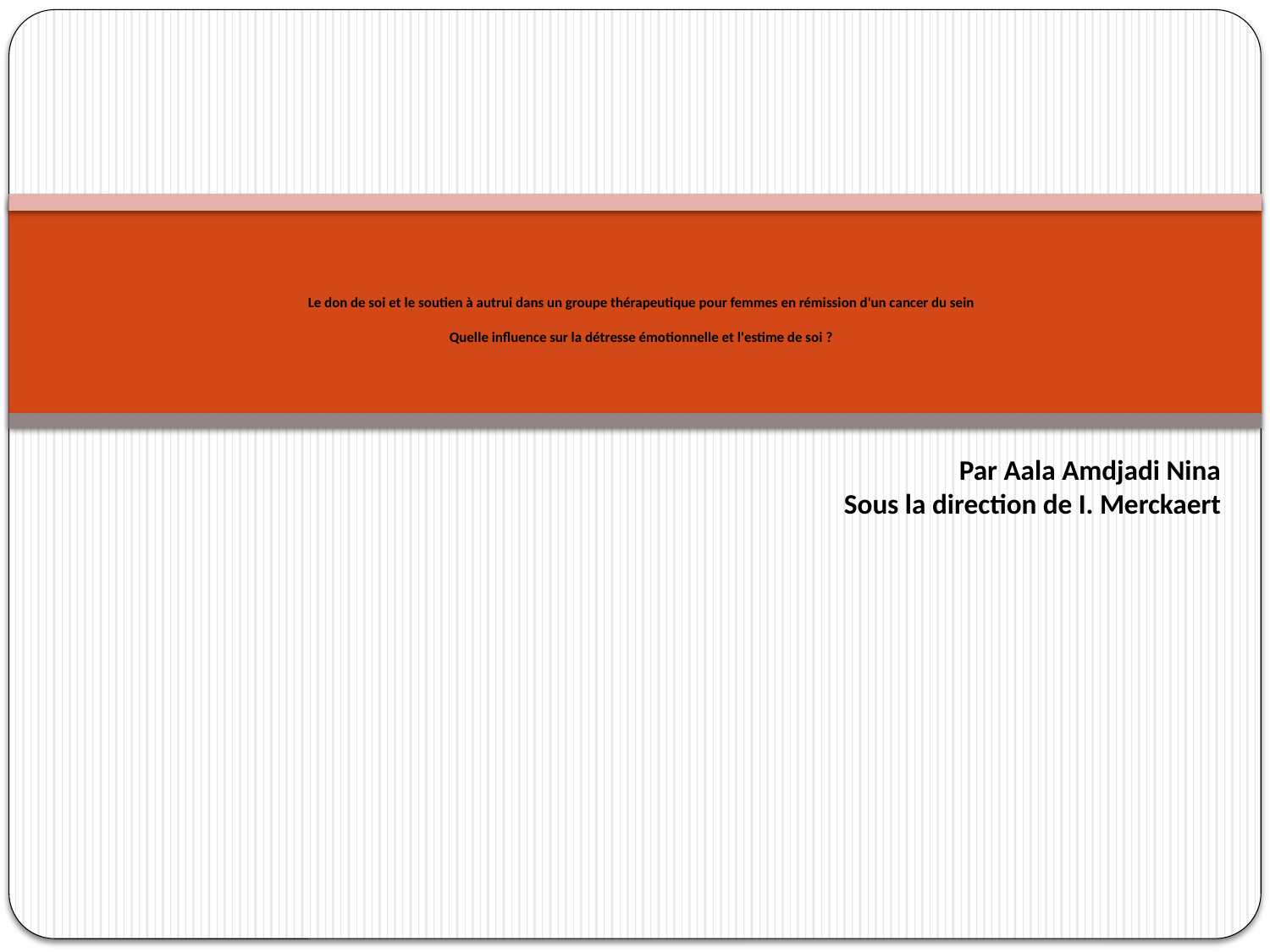

# Le don de soi et le soutien à autrui dans un groupe thérapeutique pour femmes en rémission d'un cancer du sein Quelle influence sur la détresse émotionnelle et l'estime de soi ?
Par Aala Amdjadi Nina
Sous la direction de I. Merckaert